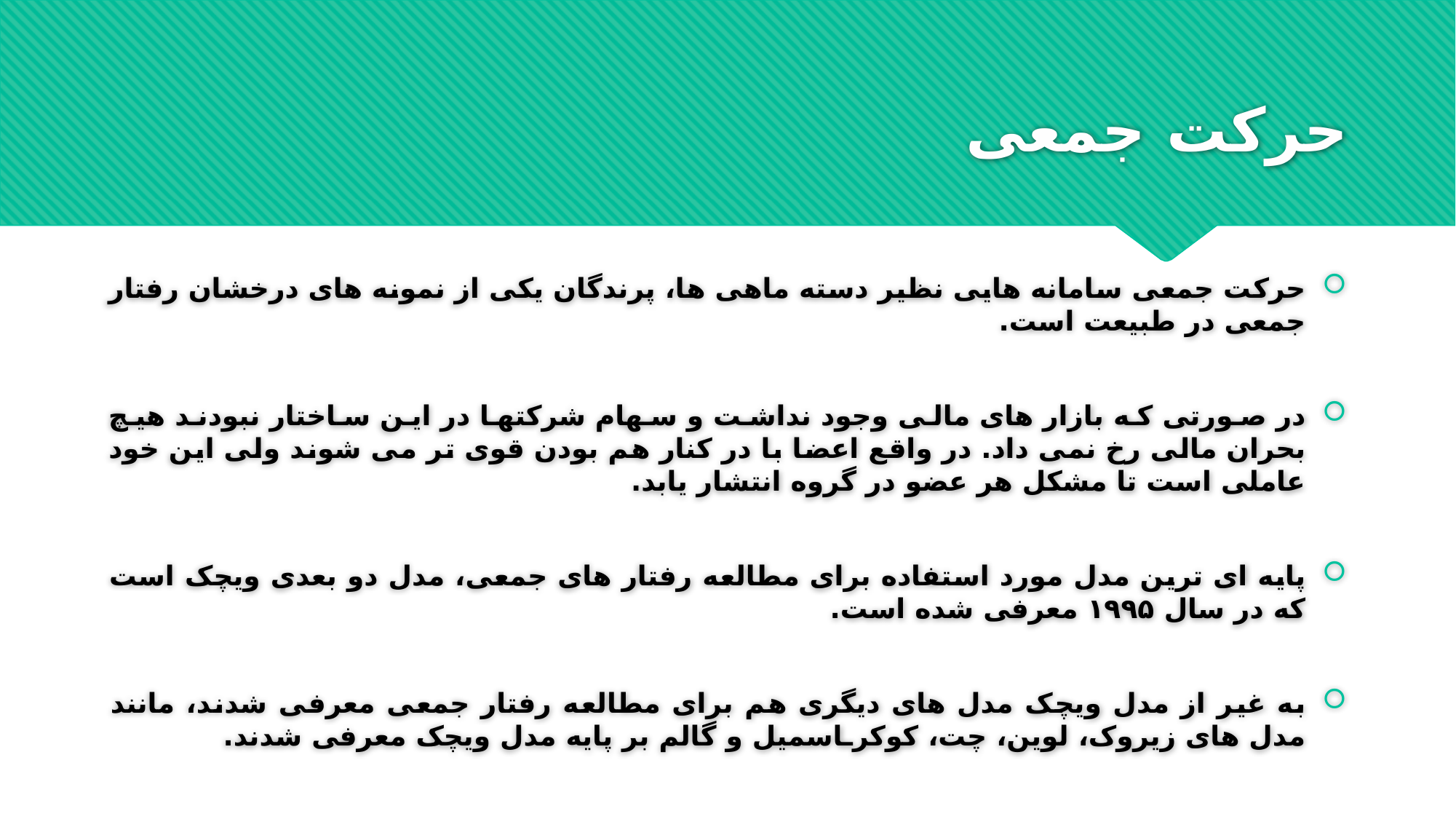

# حرکت جمعی
حرکت جمعی سامانه هایی نظیر دسته ماهی ها، پرندگان یکی از نمونه های درخشان رفتار جمعی در طبیعت است.

در صورتی که بازار های مالی وجود نداشت و سهام شرکتها در این ساختار نبودند هیچ بحران مالی رخ نمی داد. در واقع اعضا با در کنار هم بودن قوی تر می شوند ولی این خود عاملی است تا مشکل هر عضو در گروه انتشار یابد.

پایه ای ترین مدل مورد استفاده برای مطالعه رفتار های جمعی، مدل دو بعدی ویچک است که در سال ۱۹۹۵ معرفی شده است.

به غیر از مدل ویچک مدل های دیگری هم برای مطالعه رفتار جمعی معرفی شدند، مانند مدل های زیروک، لوین، چت، کوکرـاسمیل و گالم بر پایه مدل ویچک معرفی شدند.